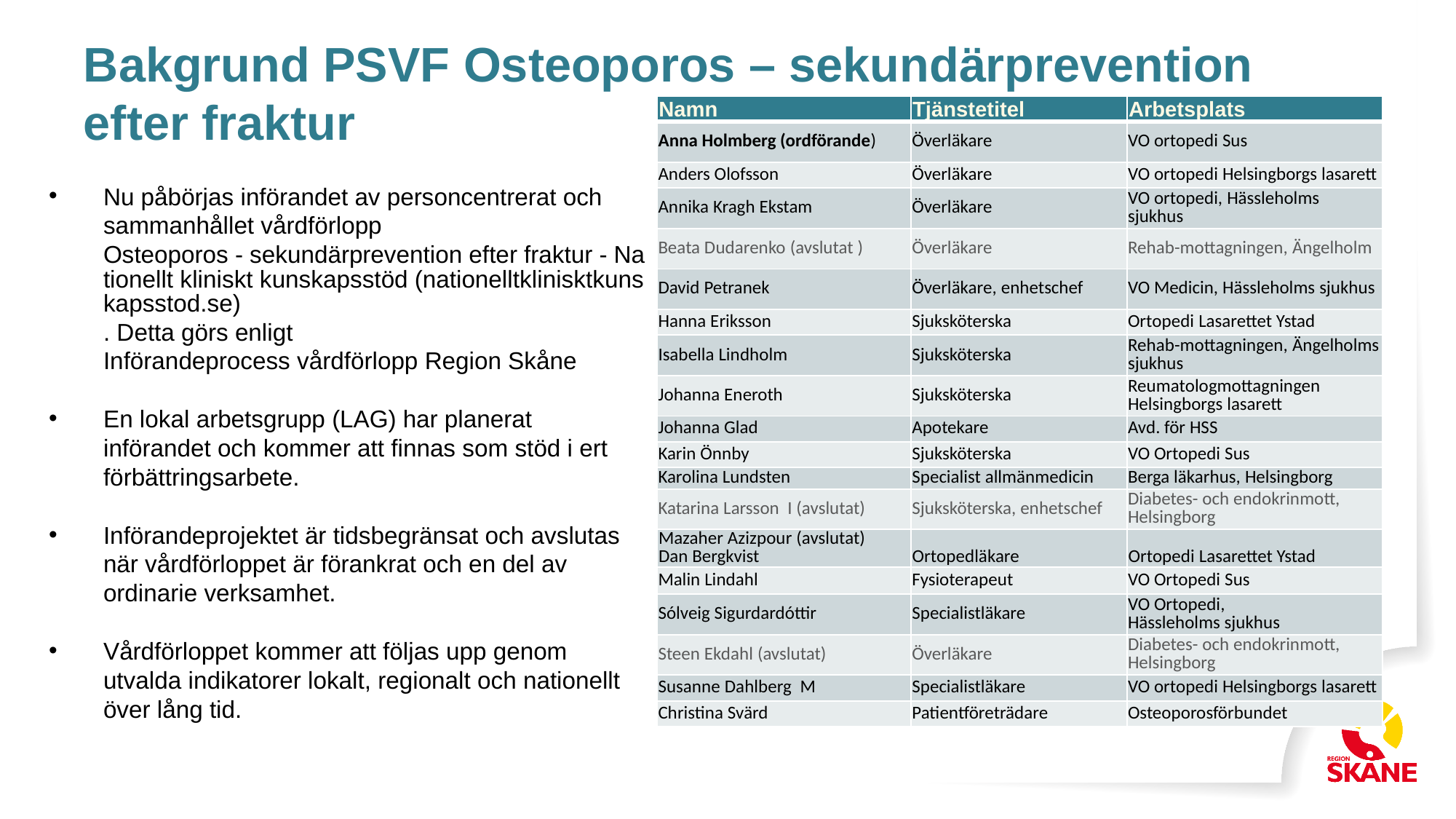

# Bakgrund PSVF Osteoporos – sekundärprevention efter fraktur
| Namn | Tjänstetitel | Arbetsplats |
| --- | --- | --- |
| Anna Holmberg (ordförande) | Överläkare | VO ortopedi Sus |
| Anders Olofsson | Överläkare | VO ortopedi Helsingborgs lasarett |
| Annika Kragh Ekstam | Överläkare | VO ortopedi, Hässleholms sjukhus |
| Beata Dudarenko (avslutat ) | Överläkare | Rehab-mottagningen, Ängelholm |
| David Petranek | Överläkare, enhetschef | VO Medicin, Hässleholms sjukhus |
| Hanna Eriksson | Sjuksköterska | Ortopedi Lasarettet Ystad |
| Isabella Lindholm | Sjuksköterska | Rehab-mottagningen, Ängelholms sjukhus |
| Johanna Eneroth | Sjuksköterska | Reumatologmottagningen Helsingborgs lasarett |
| Johanna Glad | Apotekare | Avd. för HSS |
| Karin Önnby | Sjuksköterska | VO Ortopedi Sus |
| Karolina Lundsten | Specialist allmänmedicin | Berga läkarhus, Helsingborg |
| Katarina Larsson  I (avslutat) | Sjuksköterska, enhetschef | Diabetes- och endokrinmott, Helsingborg |
| Mazaher Azizpour (avslutat) Dan Bergkvist | Ortopedläkare | Ortopedi Lasarettet Ystad |
| Malin Lindahl | Fysioterapeut | VO Ortopedi Sus |
| Sólveig Sigurdardóttir | Specialistläkare | VO Ortopedi, Hässleholms sjukhus |
| Steen Ekdahl (avslutat) | Överläkare | Diabetes- och endokrinmott, Helsingborg |
| Susanne Dahlberg  M | Specialistläkare | VO ortopedi Helsingborgs lasarett |
| Christina Svärd | Patientföreträdare | Osteoporosförbundet |
Nu påbörjas införandet av personcentrerat och sammanhållet vårdförlopp Osteoporos - sekundärprevention efter fraktur - Nationellt kliniskt kunskapsstöd (nationelltklinisktkunskapsstod.se). Detta görs enligt Införandeprocess vårdförlopp Region Skåne

En lokal arbetsgrupp (LAG) har planerat införandet och kommer att finnas som stöd i ert förbättringsarbete.

Införandeprojektet är tidsbegränsat och avslutas när vårdförloppet är förankrat och en del av ordinarie verksamhet.

Vårdförloppet kommer att följas upp genom utvalda indikatorer lokalt, regionalt och nationellt över lång tid.